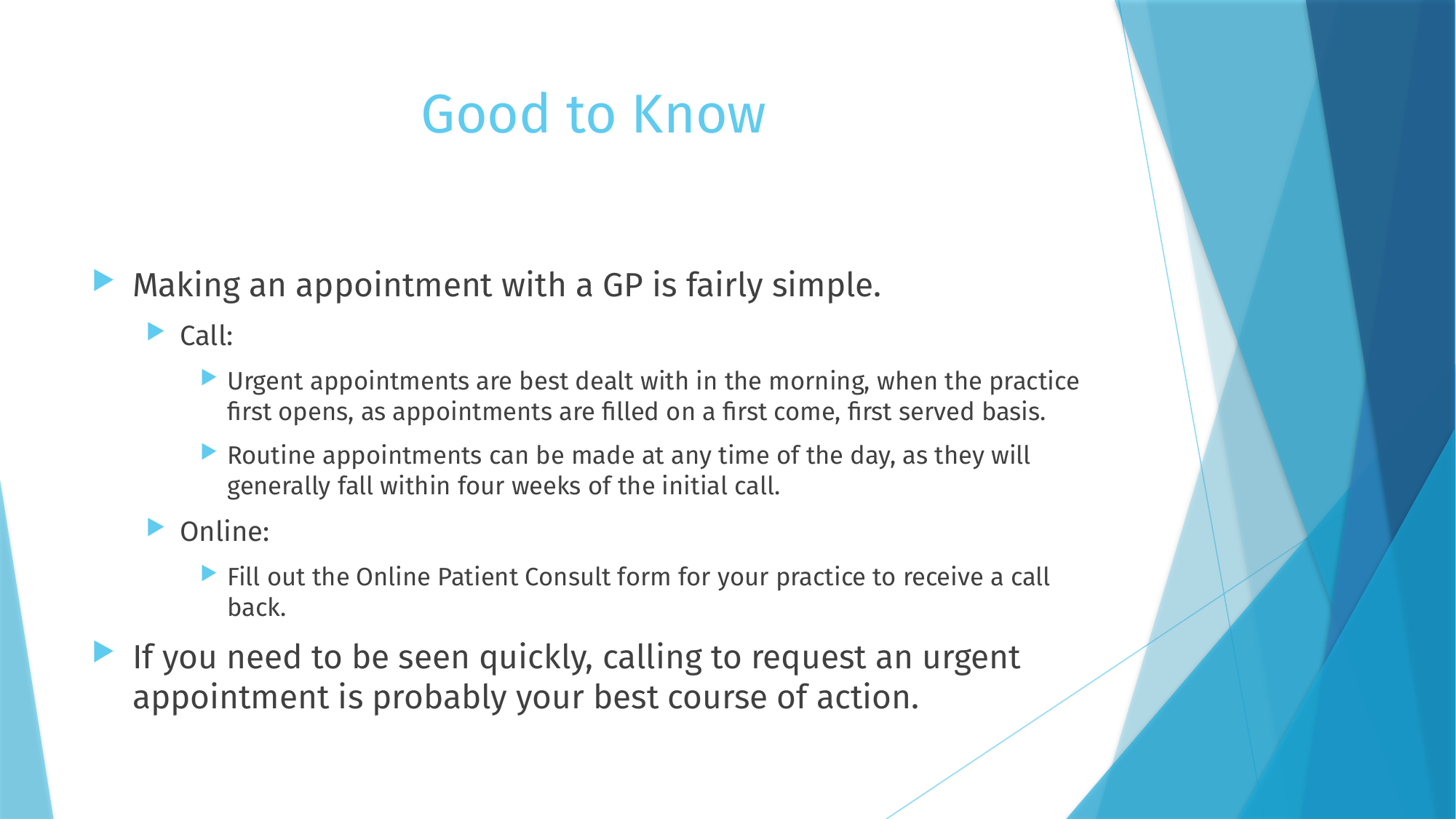

# Good to Know
Making an appointment with a GP is fairly simple.
Call:
Urgent appointments are best dealt with in the morning, when the practice first opens, as appointments are filled on a first come, first served basis.
Routine appointments can be made at any time of the day, as they will generally fall within four weeks of the initial call.
Online:
Fill out the Online Patient Consult form for your practice to receive a call back.
If you need to be seen quickly, calling to request an urgent appointment is probably your best course of action.